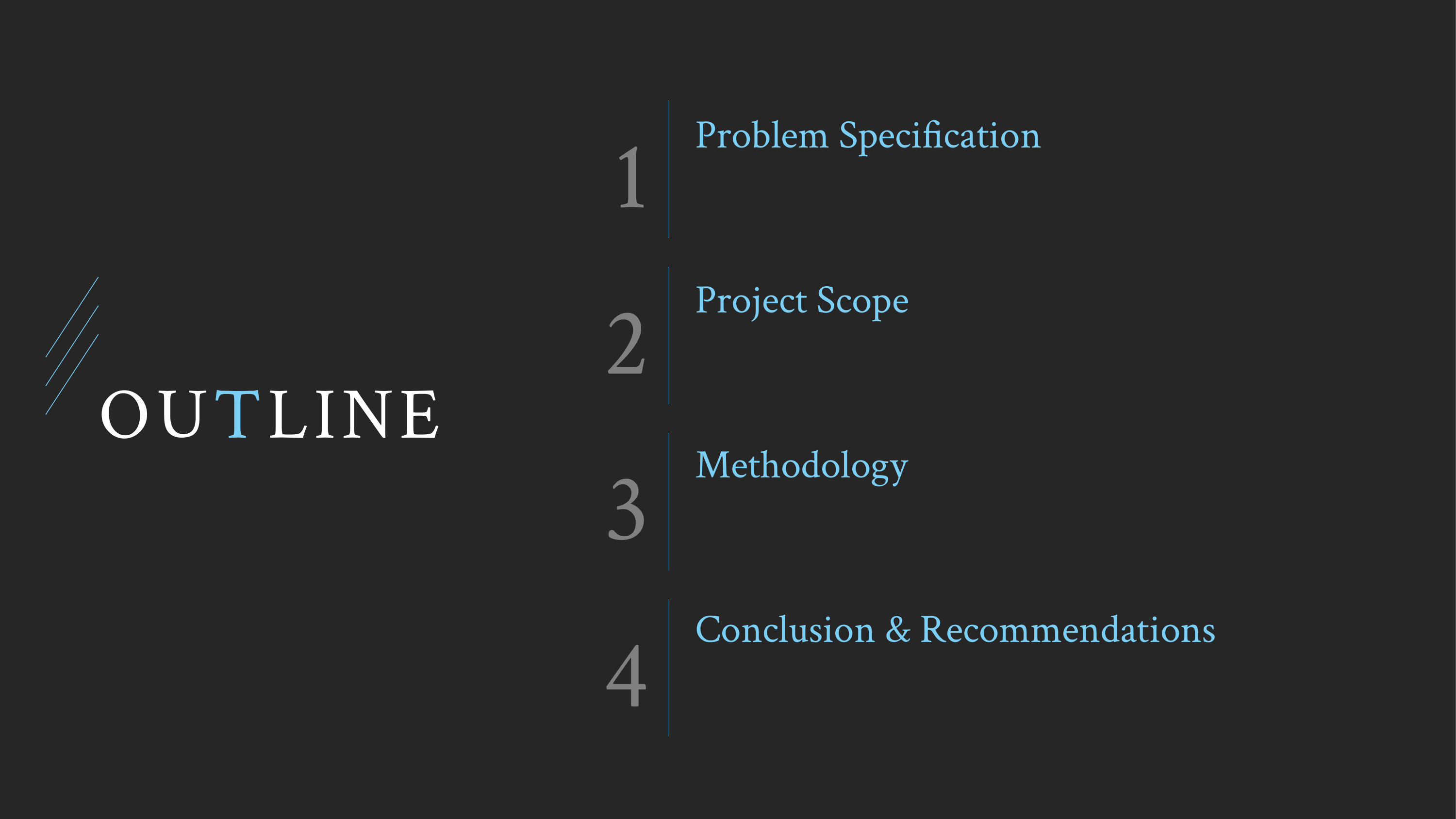

Problem Specification
Project Scope
# OUTLINE
Methodology
Conclusion & Recommendations